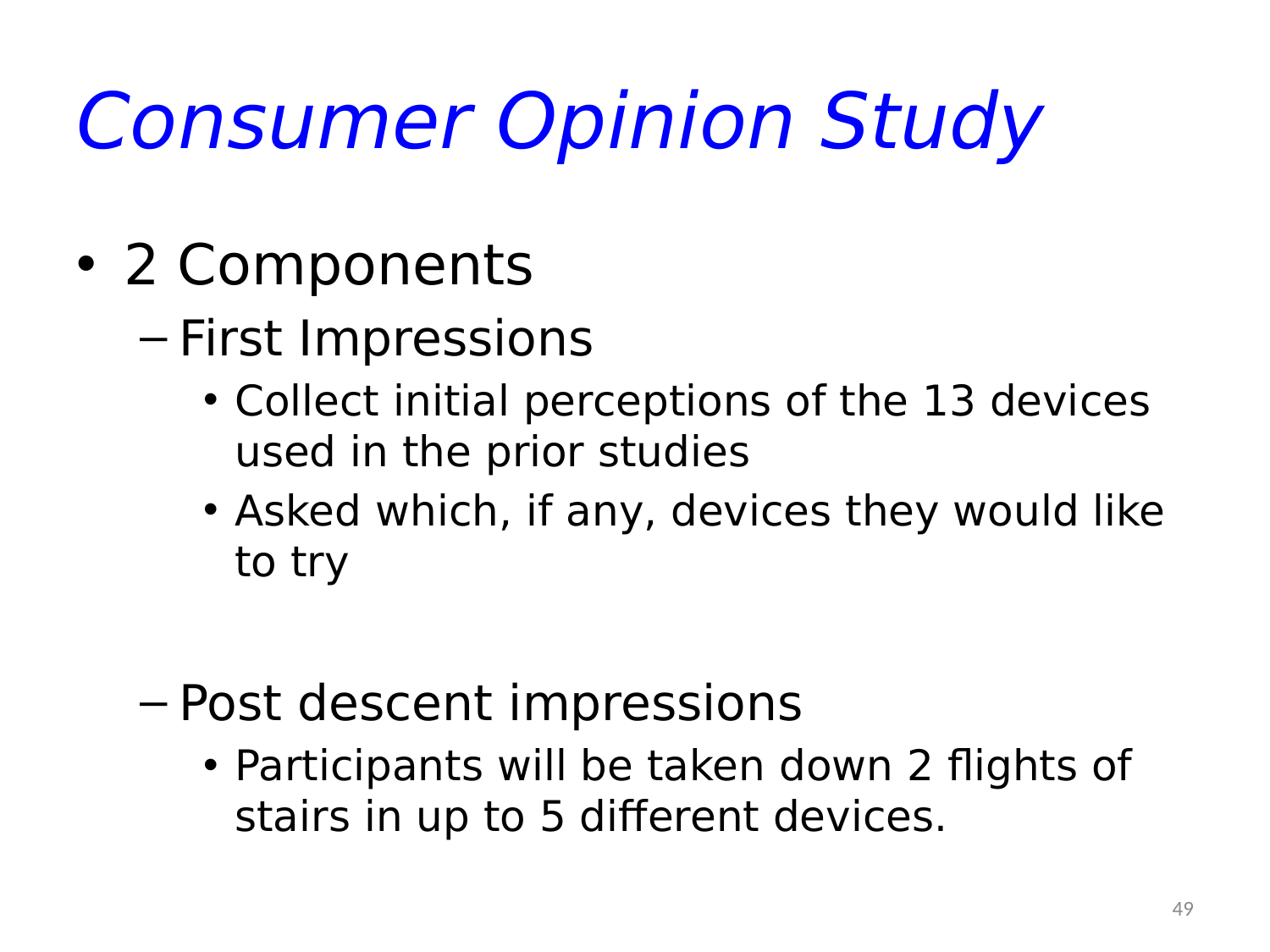

# Consumer Opinion Study
2 Components
First Impressions
Collect initial perceptions of the 13 devices used in the prior studies
Asked which, if any, devices they would like to try

Post descent impressions
Participants will be taken down 2 flights of stairs in up to 5 different devices.
49